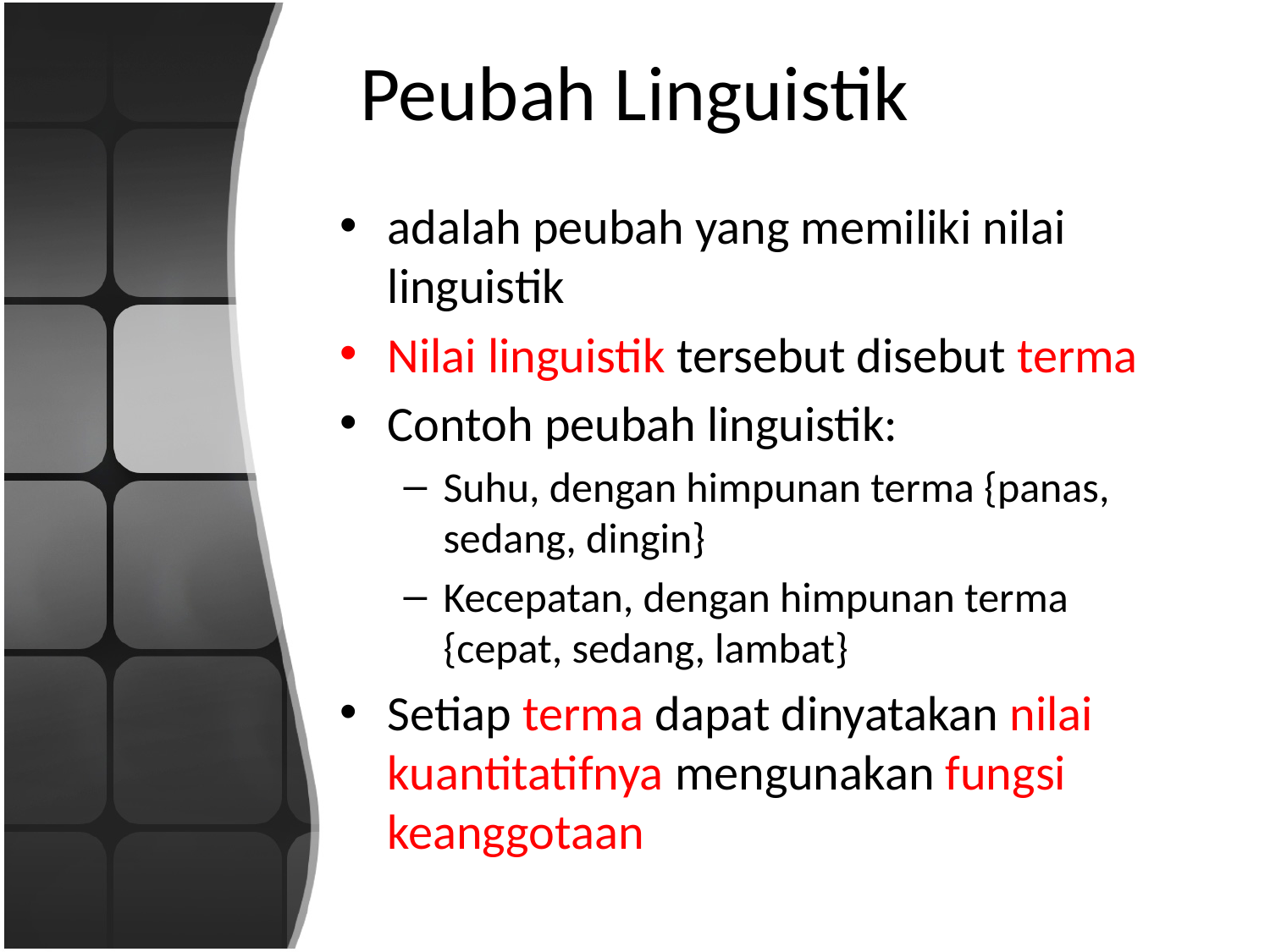

# Peubah Linguistik
adalah peubah yang memiliki nilai linguistik
Nilai linguistik tersebut disebut terma
Contoh peubah linguistik:
Suhu, dengan himpunan terma {panas, sedang, dingin}
Kecepatan, dengan himpunan terma {cepat, sedang, lambat}
Setiap terma dapat dinyatakan nilai kuantitatifnya mengunakan fungsi keanggotaan